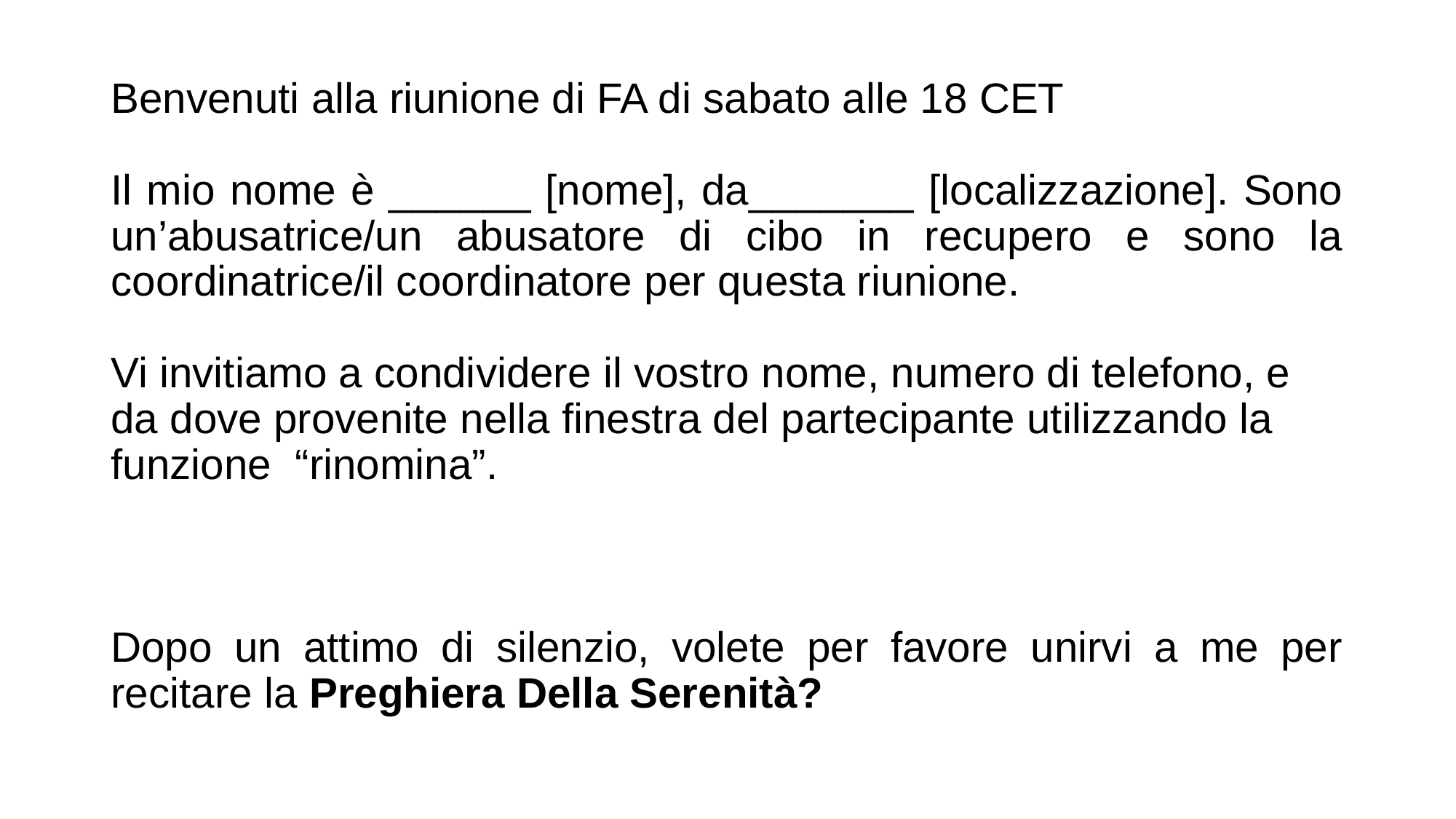

Benvenuti alla riunione di FA di sabato alle 18 CET

Il mio nome è ______ [nome], da_______ [localizzazione]. Sono un’abusatrice/un abusatore di cibo in recupero e sono la coordinatrice/il coordinatore per questa riunione.

Vi invitiamo a condividere il vostro nome, numero di telefono, e da dove provenite nella finestra del partecipante utilizzando la funzione  “rinomina”.

Dopo un attimo di silenzio, volete per favore unirvi a me per recitare la Preghiera Della Serenità?